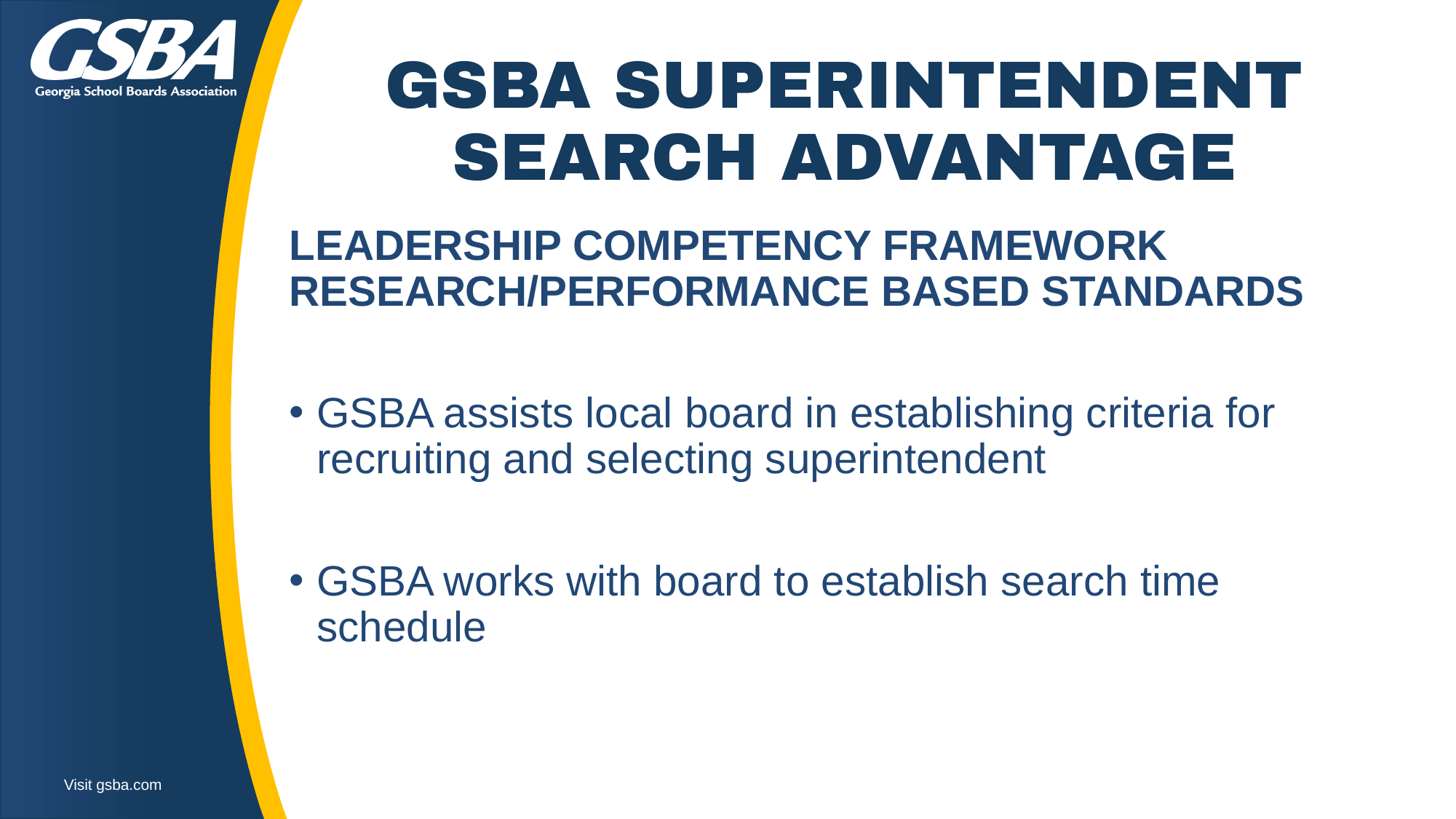

# GSBA SUPERINTENDENT SEARCH ADVANTAGE
LEADERSHIP COMPETENCY FRAMEWORK RESEARCH/PERFORMANCE BASED STANDARDS

GSBA assists local board in establishing criteria for recruiting and selecting superintendent

GSBA works with board to establish search time schedule